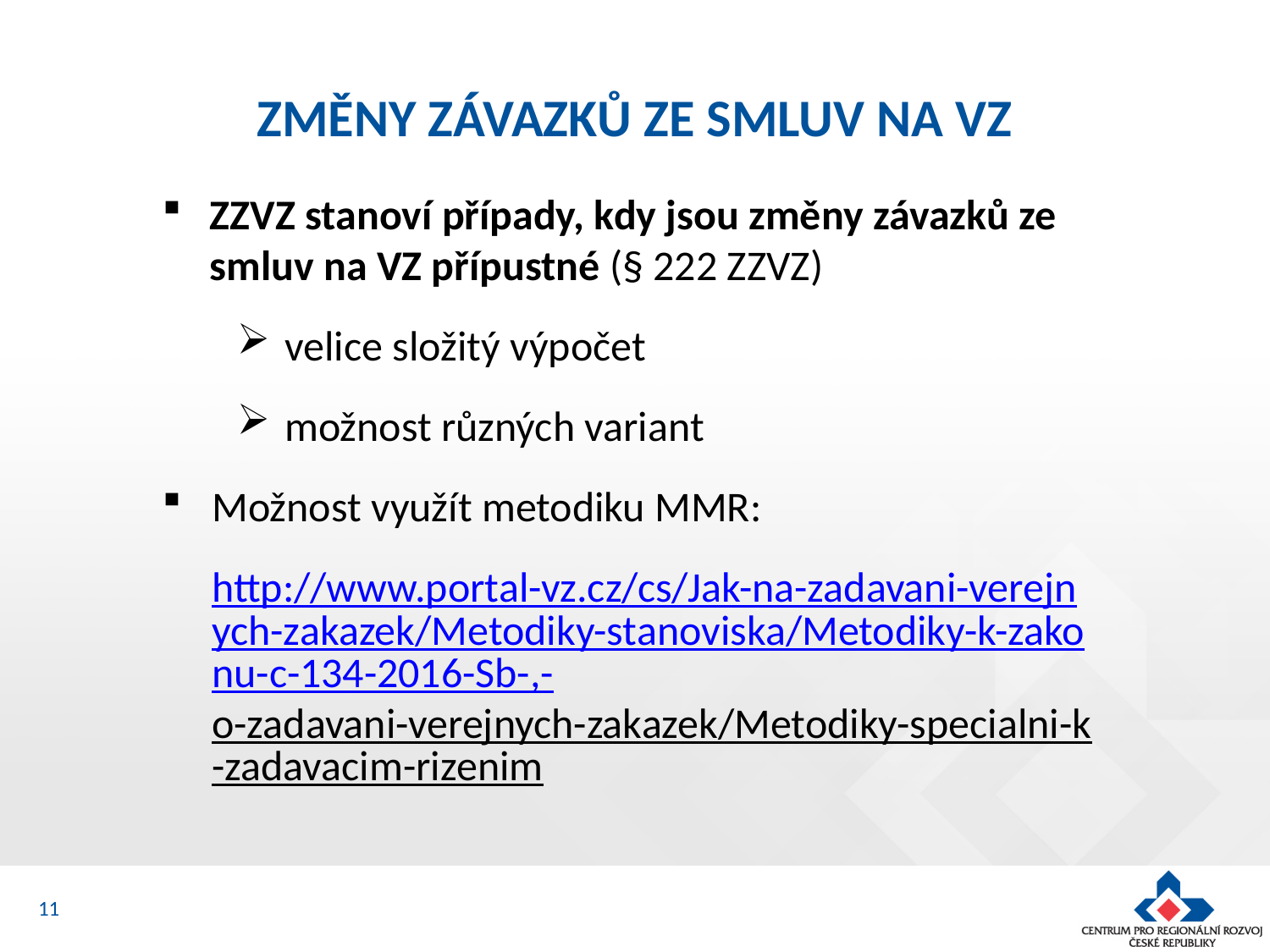

# ZMĚNY ZÁVAZKŮ ZE SMLUV NA VZ
ZZVZ stanoví případy, kdy jsou změny závazků ze smluv na VZ přípustné (§ 222 ZZVZ)
velice složitý výpočet
možnost různých variant
Možnost využít metodiku MMR:
http://www.portal-vz.cz/cs/Jak-na-zadavani-verejnych-zakazek/Metodiky-stanoviska/Metodiky-k-zakonu-c-134-2016-Sb-,-o-zadavani-verejnych-zakazek/Metodiky-specialni-k-zadavacim-rizenim
11